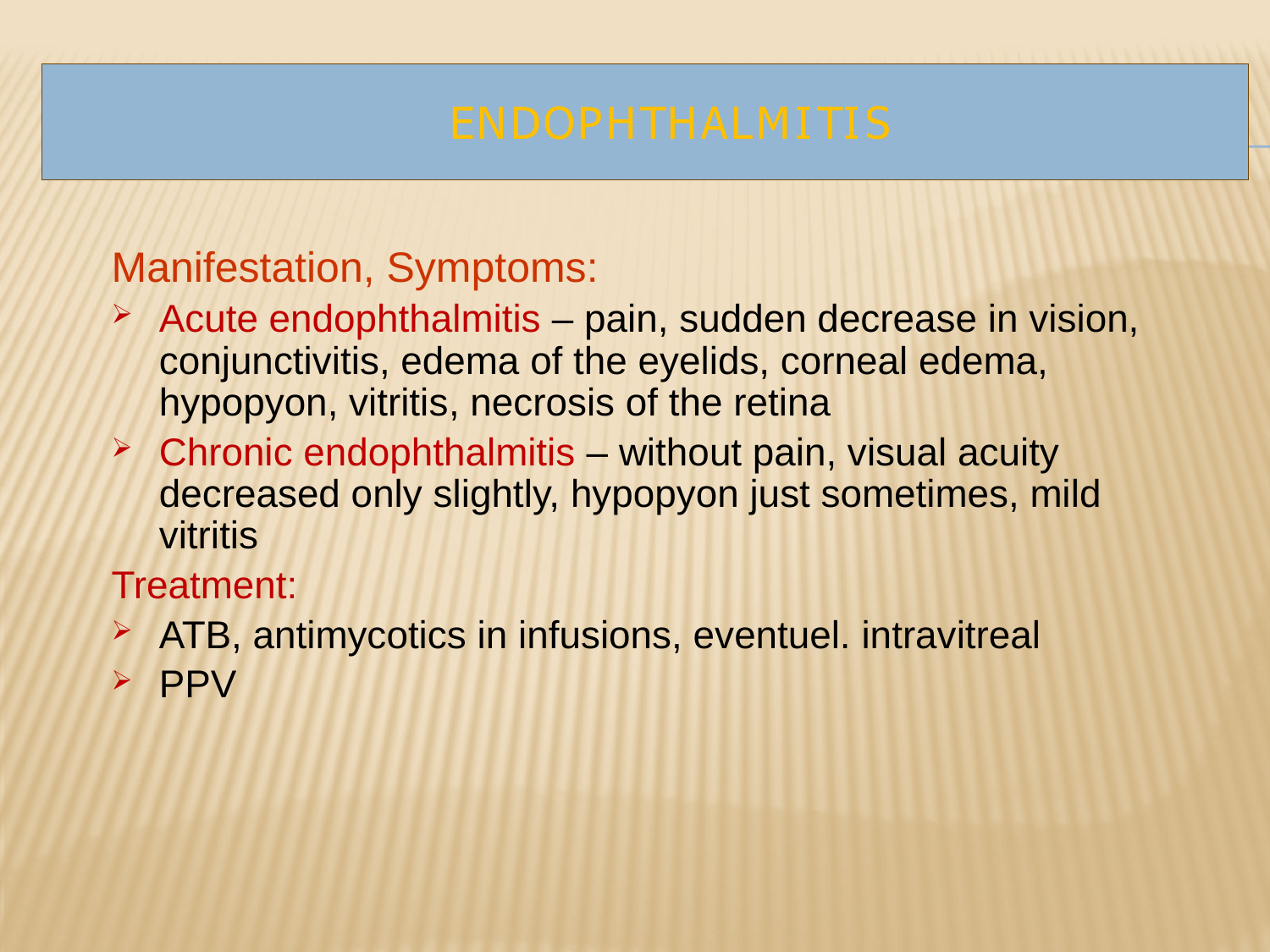

# EndophthalmitiS
Manifestation, Symptoms:
Acute endophthalmitis – pain, sudden decrease in vision, conjunctivitis, edema of the eyelids, corneal edema, hypopyon, vitritis, necrosis of the retina
Chronic endophthalmitis – without pain, visual acuity decreased only slightly, hypopyon just sometimes, mild vitritis
Treatment:
ATB, antimycotics in infusions, eventuel. intravitreal
PPV